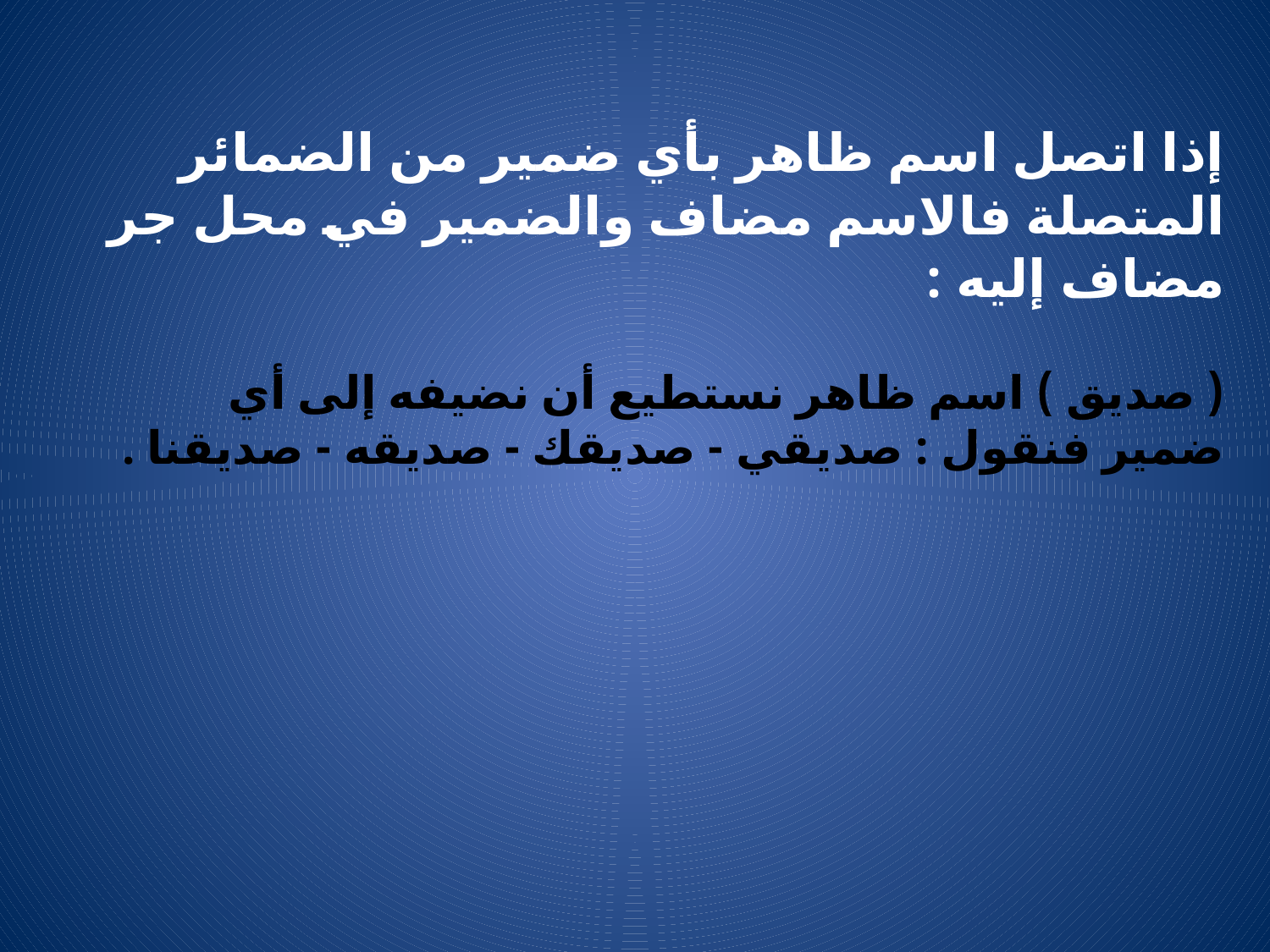

# إذا اتصل اسم ظاهر بأي ضمير من الضمائر المتصلة فالاسم مضاف والضمير في محل جر مضاف إليه : ( صديق ) اسم ظاهر نستطيع أن نضيفه إلى أي ضمير فنقول : صديقي - صديقك - صديقه - صديقنا .